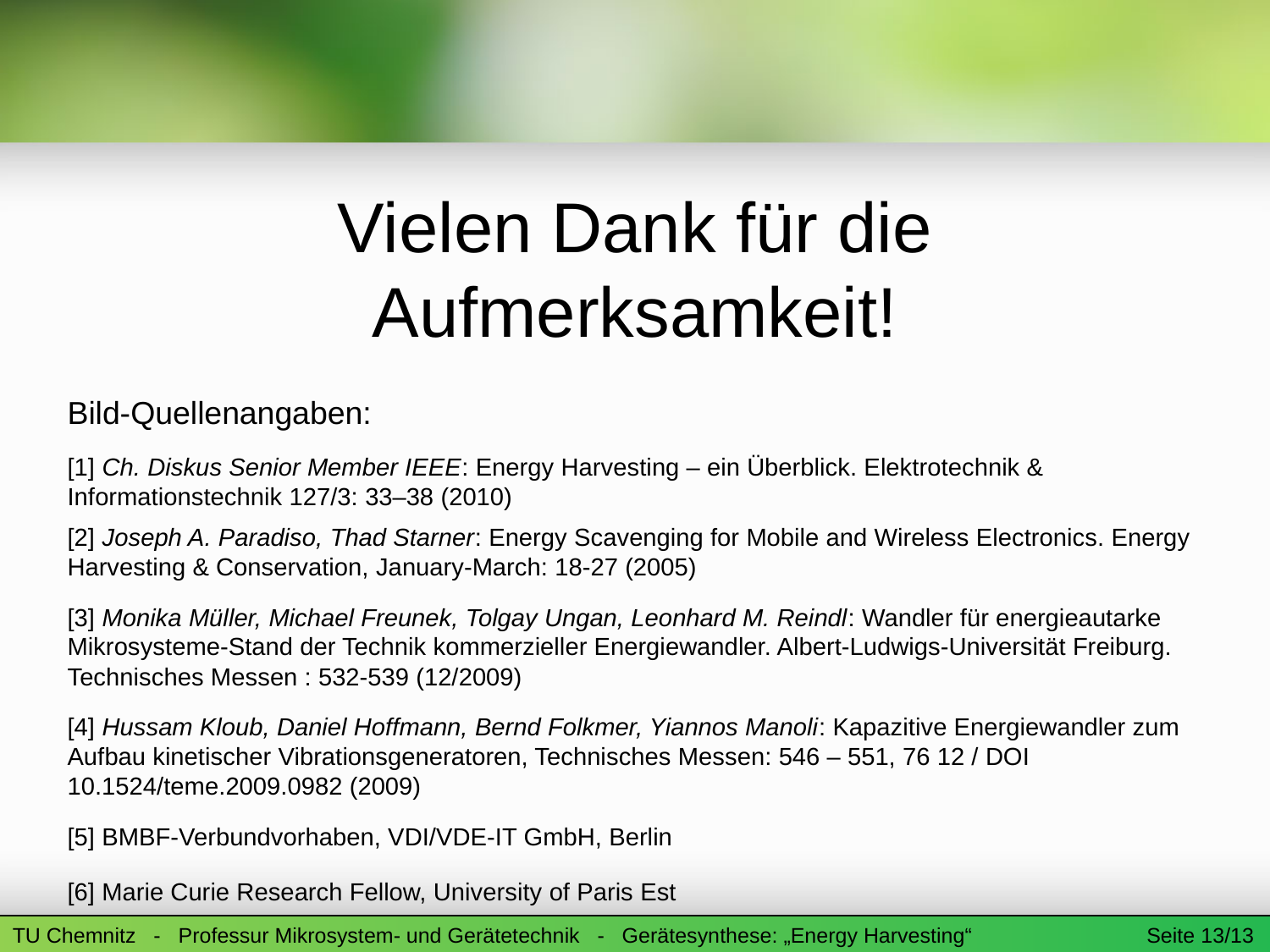

Vielen Dank für die Aufmerksamkeit!
Bild-Quellenangaben:
[1] Ch. Diskus Senior Member IEEE: Energy Harvesting – ein Überblick. Elektrotechnik & Informationstechnik 127/3: 33–38 (2010)
[2] Joseph A. Paradiso, Thad Starner: Energy Scavenging for Mobile and Wireless Electronics. Energy Harvesting & Conservation, January-March: 18-27 (2005)
[3] Monika Müller, Michael Freunek, Tolgay Ungan, Leonhard M. Reindl: Wandler für energieautarke Mikrosysteme-Stand der Technik kommerzieller Energiewandler. Albert-Ludwigs-Universität Freiburg. Technisches Messen : 532-539 (12/2009)
[4] Hussam Kloub, Daniel Hoffmann, Bernd Folkmer, Yiannos Manoli: Kapazitive Energiewandler zum Aufbau kinetischer Vibrationsgeneratoren, Technisches Messen: 546 – 551, 76 12 / DOI 10.1524/teme.2009.0982 (2009)
[5] BMBF-Verbundvorhaben, VDI/VDE-IT GmbH, Berlin
[6] Marie Curie Research Fellow, University of Paris Est
TU Chemnitz   -   Professur Mikrosystem- und Gerätetechnik   -   Gerätesynthese: „Energy Harvesting“	                    Seite 13/13